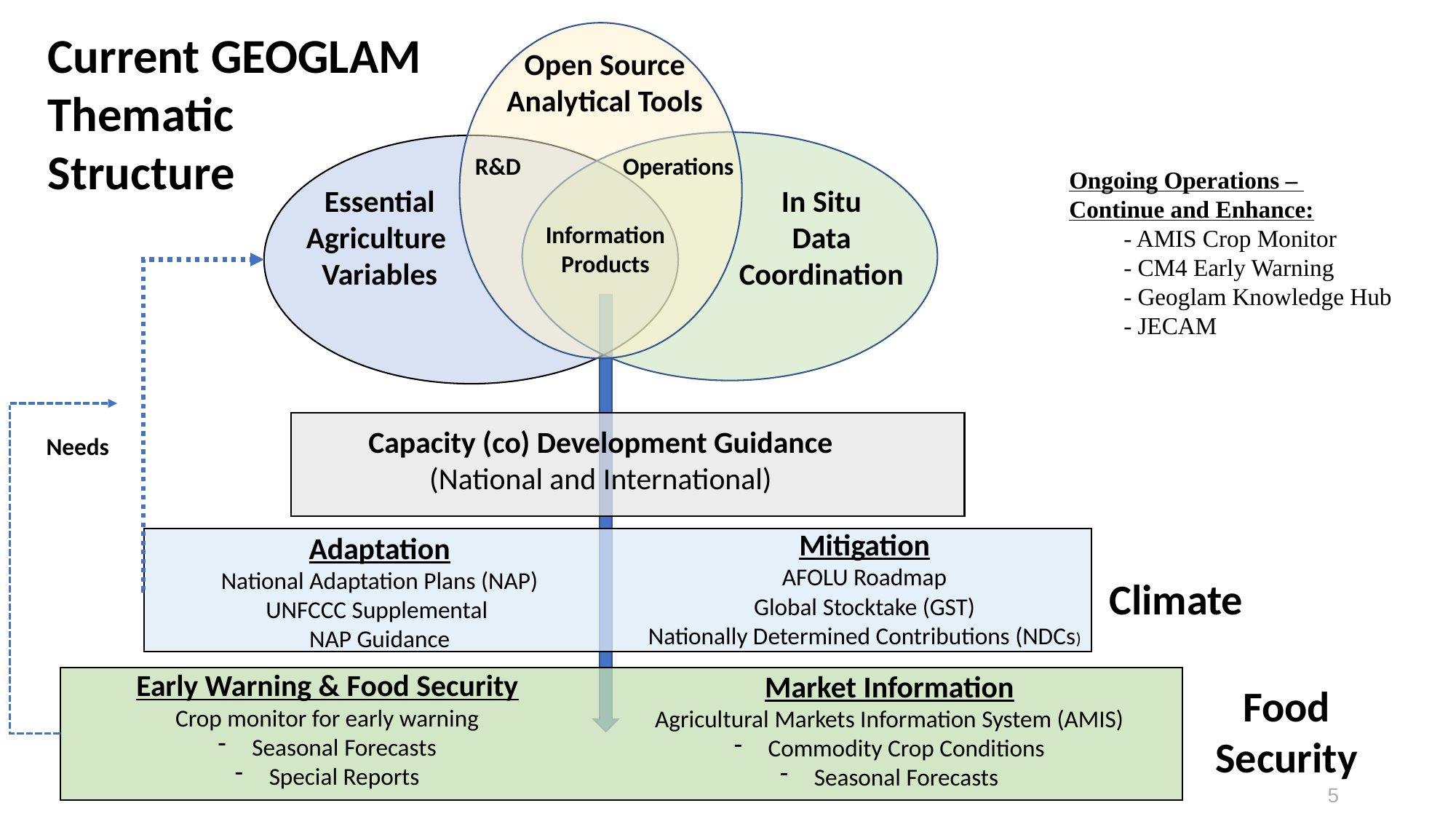

Current GEOGLAM
Thematic
Structure
I
Open Source
Analytical Tools

R&D
Operations
Ongoing Operations –
Continue and Enhance:
- AMIS Crop Monitor
- CM4 Early Warning
- Geoglam Knowledge Hub
- JECAM
Essential
Agriculture
Variables
In Situ
Data
Coordination
Information
Products

Capacity (co) Development Guidance
(National and International)
Needs
Mitigation
AFOLU Roadmap
Global Stocktake (GST)
Nationally Determined Contributions (NDCs)
Adaptation
National Adaptation Plans (NAP)
UNFCCC Supplemental
NAP Guidance

Climate
Early Warning & Food Security
Crop monitor for early warning
Seasonal Forecasts
Special Reports
Market Information
Agricultural Markets Information System (AMIS)
Commodity Crop Conditions
Seasonal Forecasts

Food
Security
5